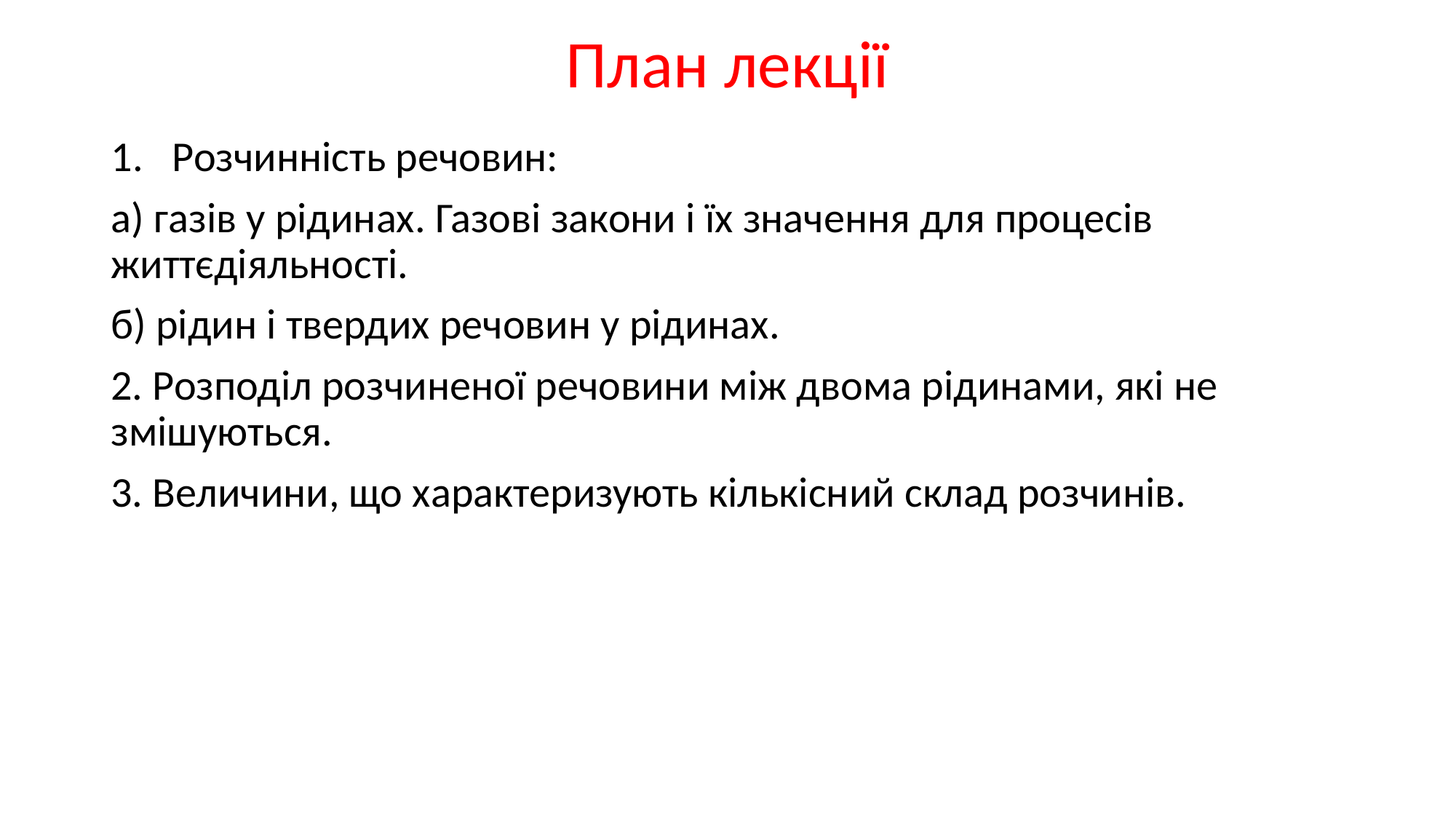

# План лекції
Розчинність речовин:
а) газів у рідинах. Газові закони і їх значення для процесів життєдіяльності.
б) рідин і твердих речовин у рідинах.
2. Розподіл розчиненої речовини між двома рідинами, які не змішуються.
3. Величини, що характеризують кількісний склад розчинів.